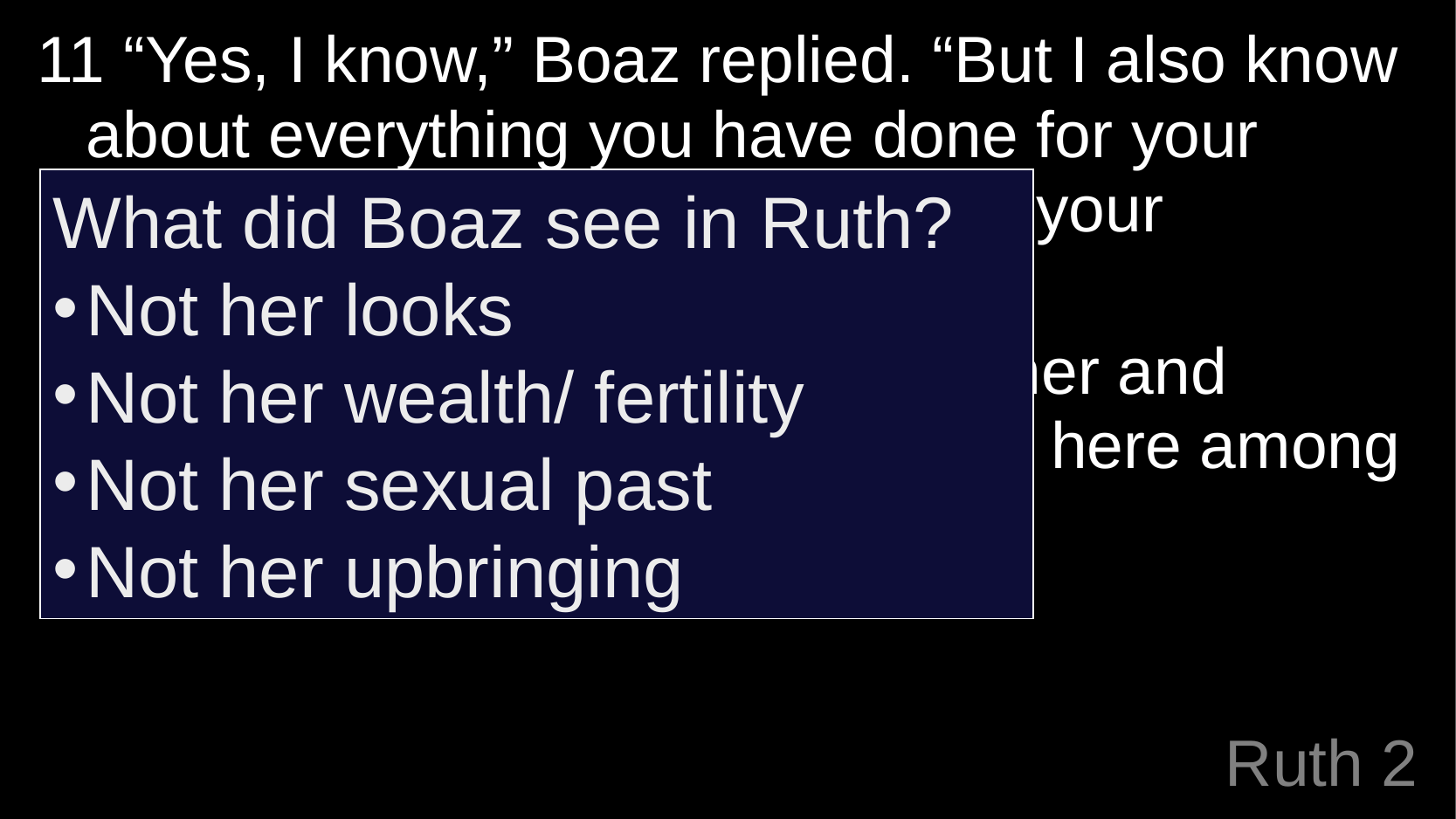

11 “Yes, I know,” Boaz replied. “But I also know about everything you have done for your mother-in-law since the death of your husband.
I have heard how you left your father and mother and your own land to live here among complete strangers.

What did Boaz see in Ruth?
Not her looks
Not her wealth/ fertility
Not her sexual past
Not her upbringing
# Ruth 2